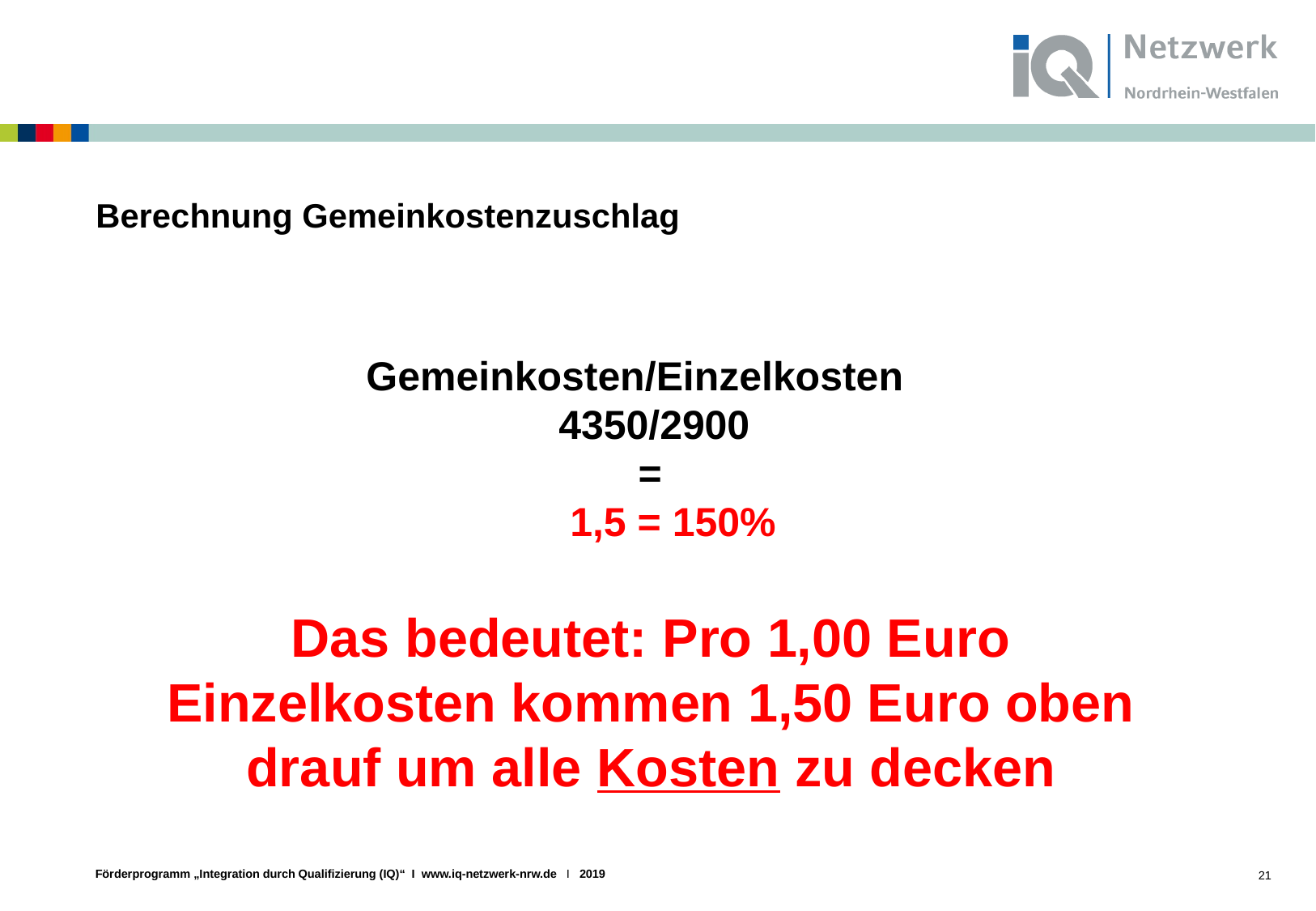

# Berechnung Gemeinkostenzuschlag
Gemeinkosten/Einzelkosten
                 4350/2900
                        =
                  1,5 = 150%
Das bedeutet: Pro 1,00 Euro Einzelkosten kommen 1,50 Euro oben drauf um alle Kosten zu decken
21